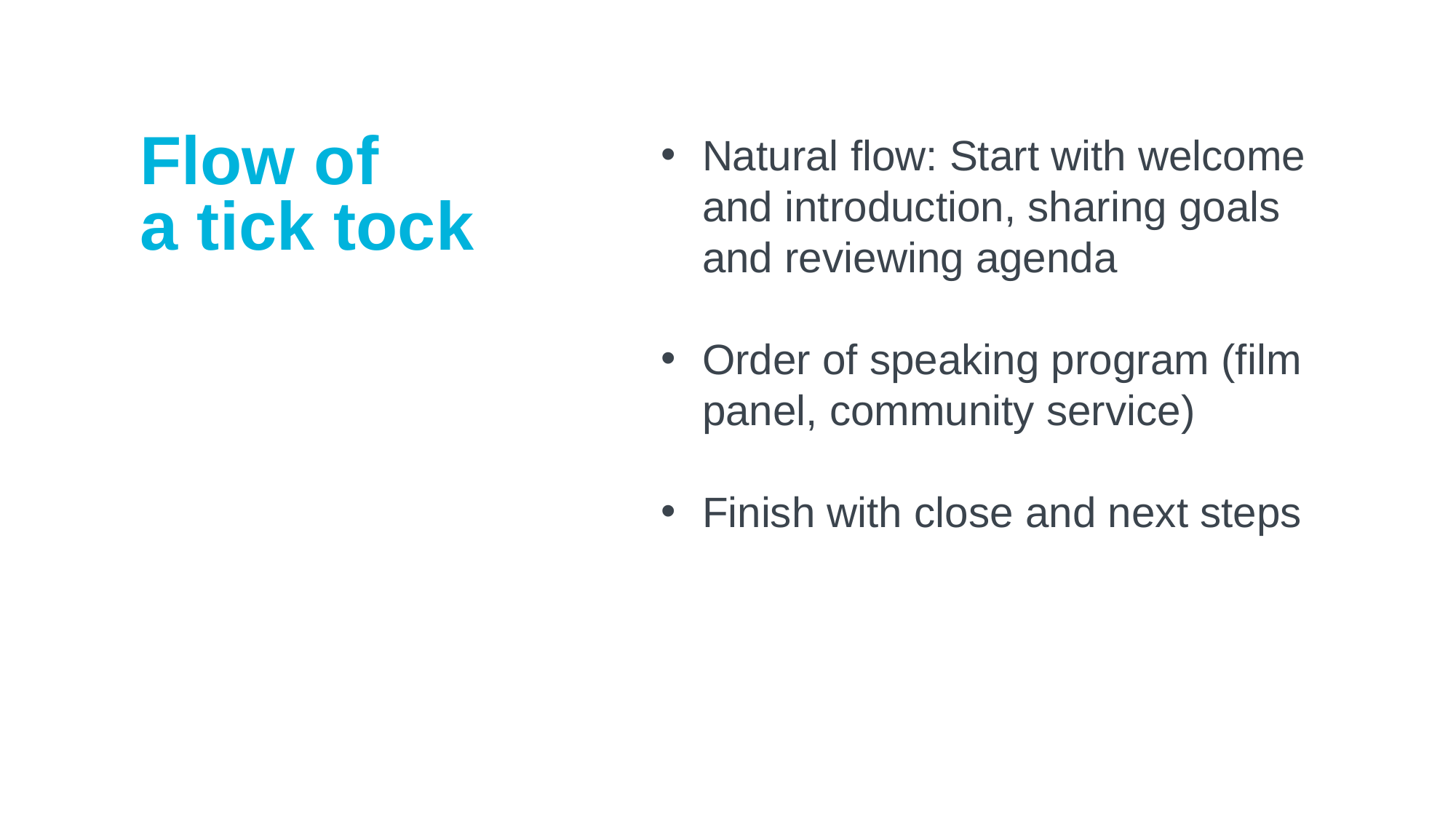

Natural flow: Start with welcome and introduction, sharing goals and reviewing agenda

Order of speaking program (film panel, community service)

Finish with close and next steps

Flow of
a tick tock